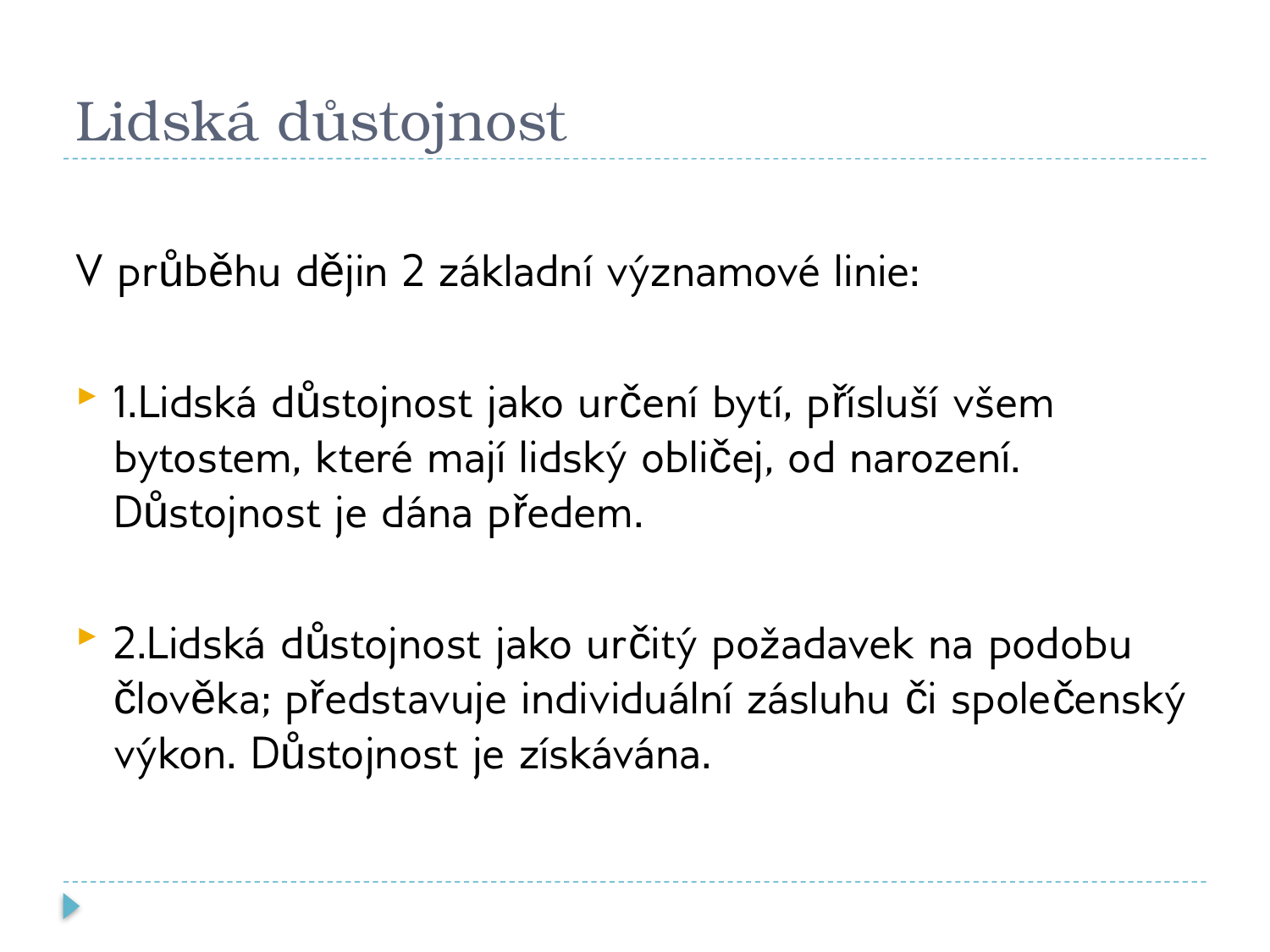

# Lidská důstojnost

V průběhu dějin 2 základní významové linie:

1.Lidská důstojnost jako určení bytí, přísluší všem bytostem, které mají lidský obličej, od narození. Důstojnost je dána předem.

2.Lidská důstojnost jako určitý požadavek na podobu člověka; představuje individuální zásluhu či společenský výkon. Důstojnost je získávána.